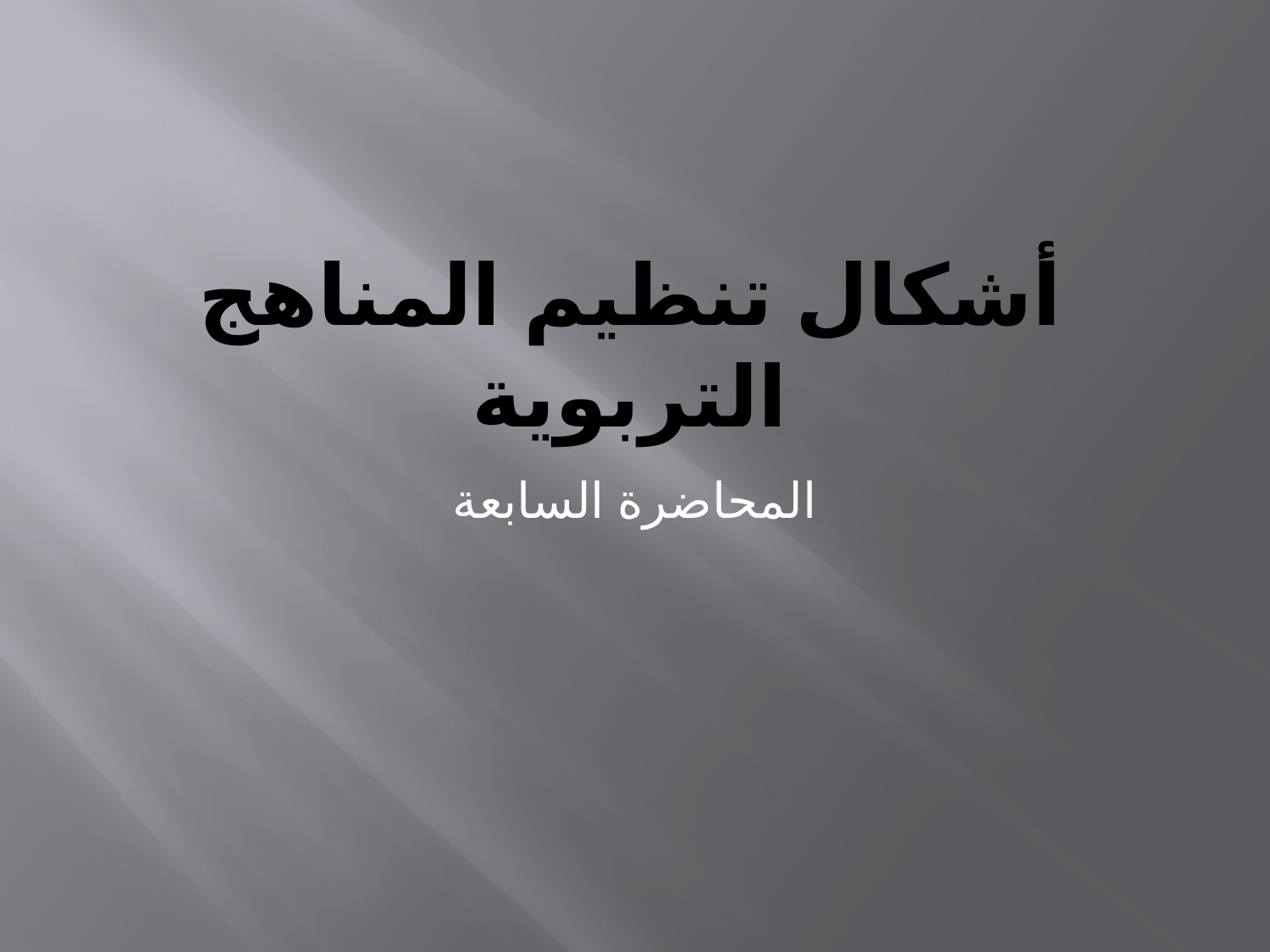

# أشكال تنظيم المناهج التربوية
المحاضرة السابعة